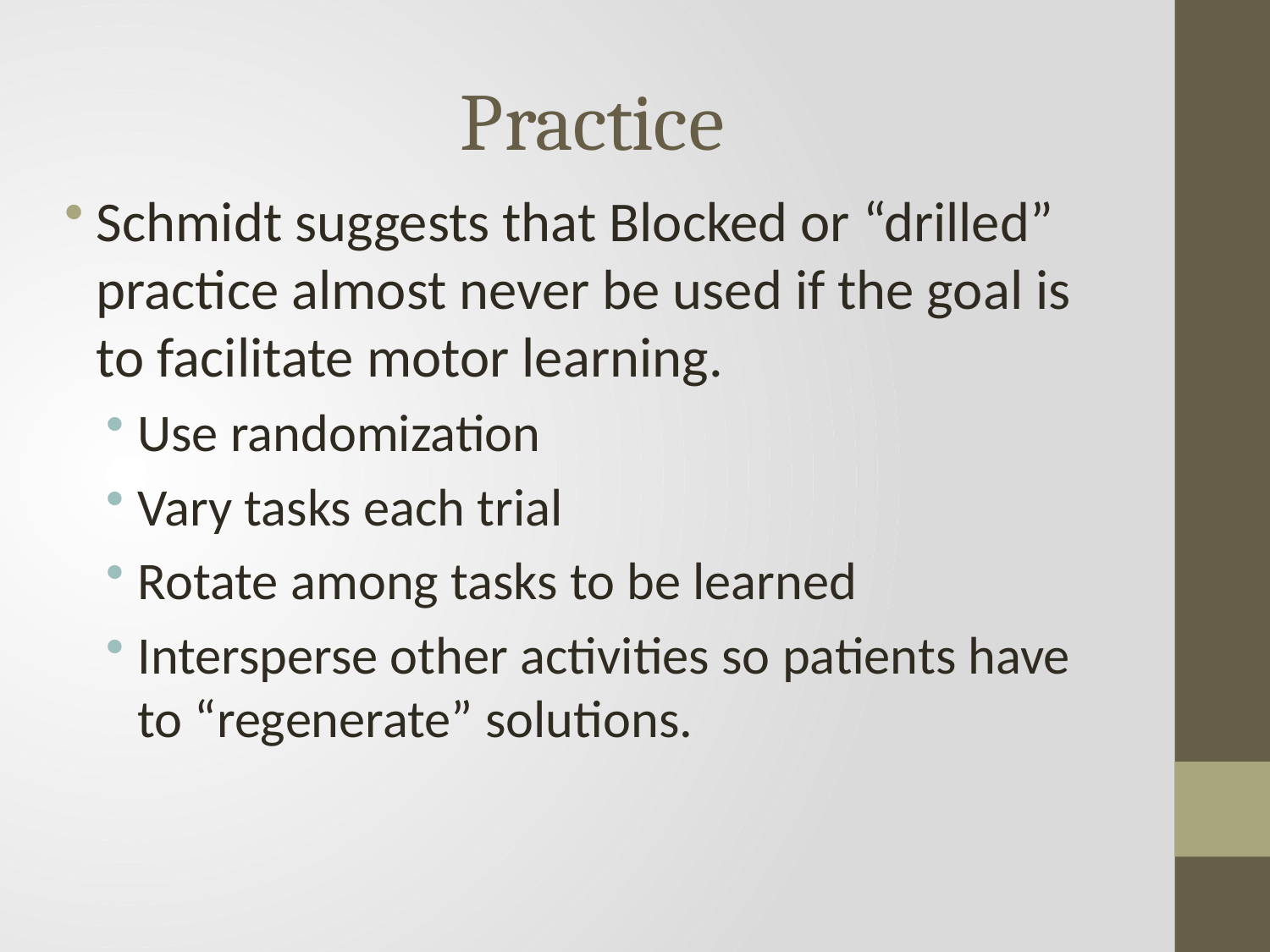

# Practice
Schmidt suggests that Blocked or “drilled” practice almost never be used if the goal is to facilitate motor learning.
Use randomization
Vary tasks each trial
Rotate among tasks to be learned
Intersperse other activities so patients have to “regenerate” solutions.